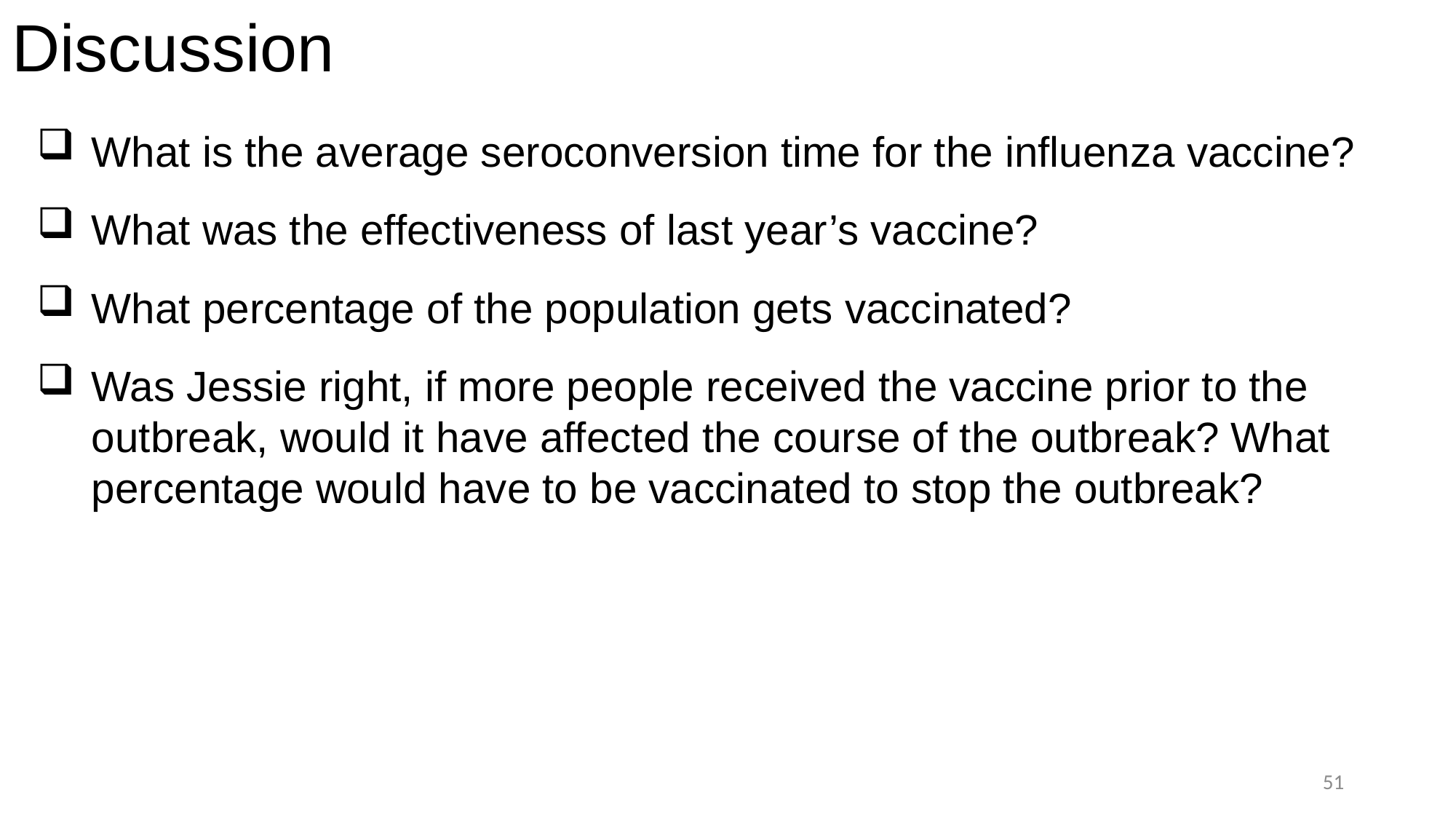

Discussion
What is the average seroconversion time for the influenza vaccine?
What was the effectiveness of last year’s vaccine?
What percentage of the population gets vaccinated?
Was Jessie right, if more people received the vaccine prior to the outbreak, would it have affected the course of the outbreak? What percentage would have to be vaccinated to stop the outbreak?

51